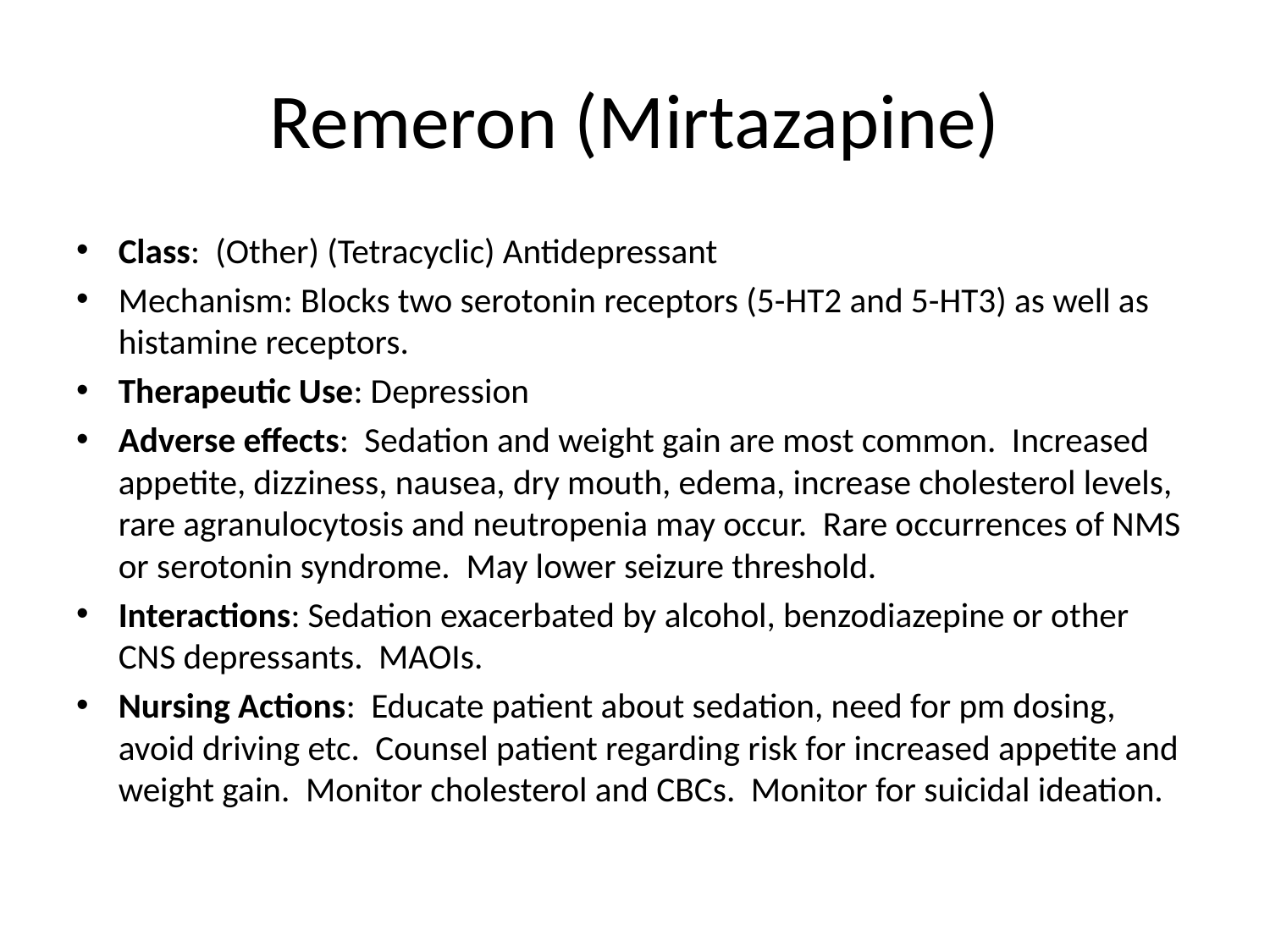

# Remeron (Mirtazapine)
Class:  (Other) (Tetracyclic) Antidepressant
Mechanism: Blocks two serotonin receptors (5-HT2 and 5-HT3) as well as histamine receptors.
Therapeutic Use: Depression
Adverse effects:  Sedation and weight gain are most common.  Increased appetite, dizziness, nausea, dry mouth, edema, increase cholesterol levels, rare agranulocytosis and neutropenia may occur.  Rare occurrences of NMS or serotonin syndrome.  May lower seizure threshold.
Interactions: Sedation exacerbated by alcohol, benzodiazepine or other CNS depressants.  MAOIs.
Nursing Actions:  Educate patient about sedation, need for pm dosing, avoid driving etc.  Counsel patient regarding risk for increased appetite and weight gain.  Monitor cholesterol and CBCs.  Monitor for suicidal ideation.